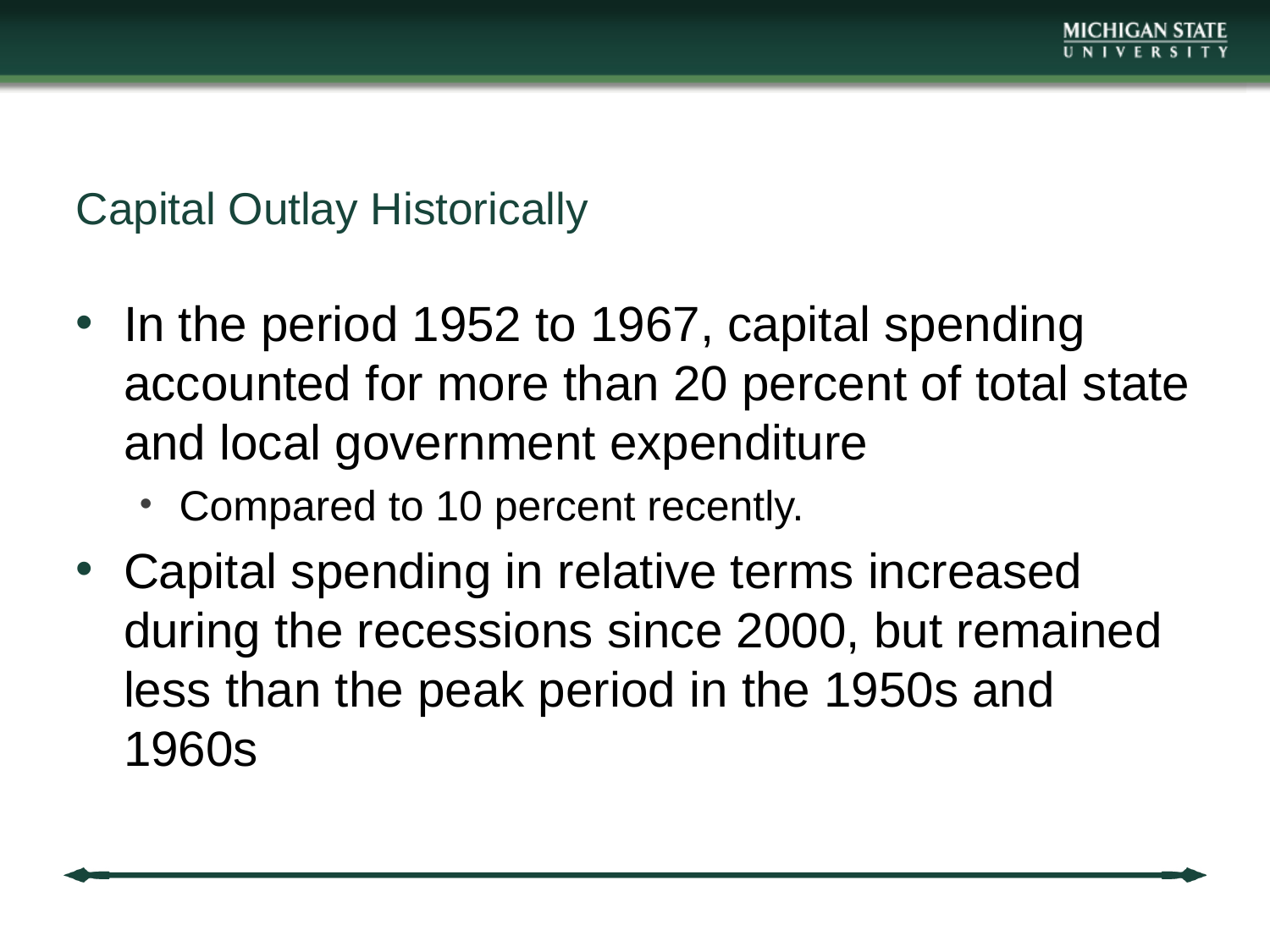

# Capital Outlay Historically
In the period 1952 to 1967, capital spending accounted for more than 20 percent of total state and local government expenditure
Compared to 10 percent recently.
Capital spending in relative terms increased during the recessions since 2000, but remained less than the peak period in the 1950s and 1960s